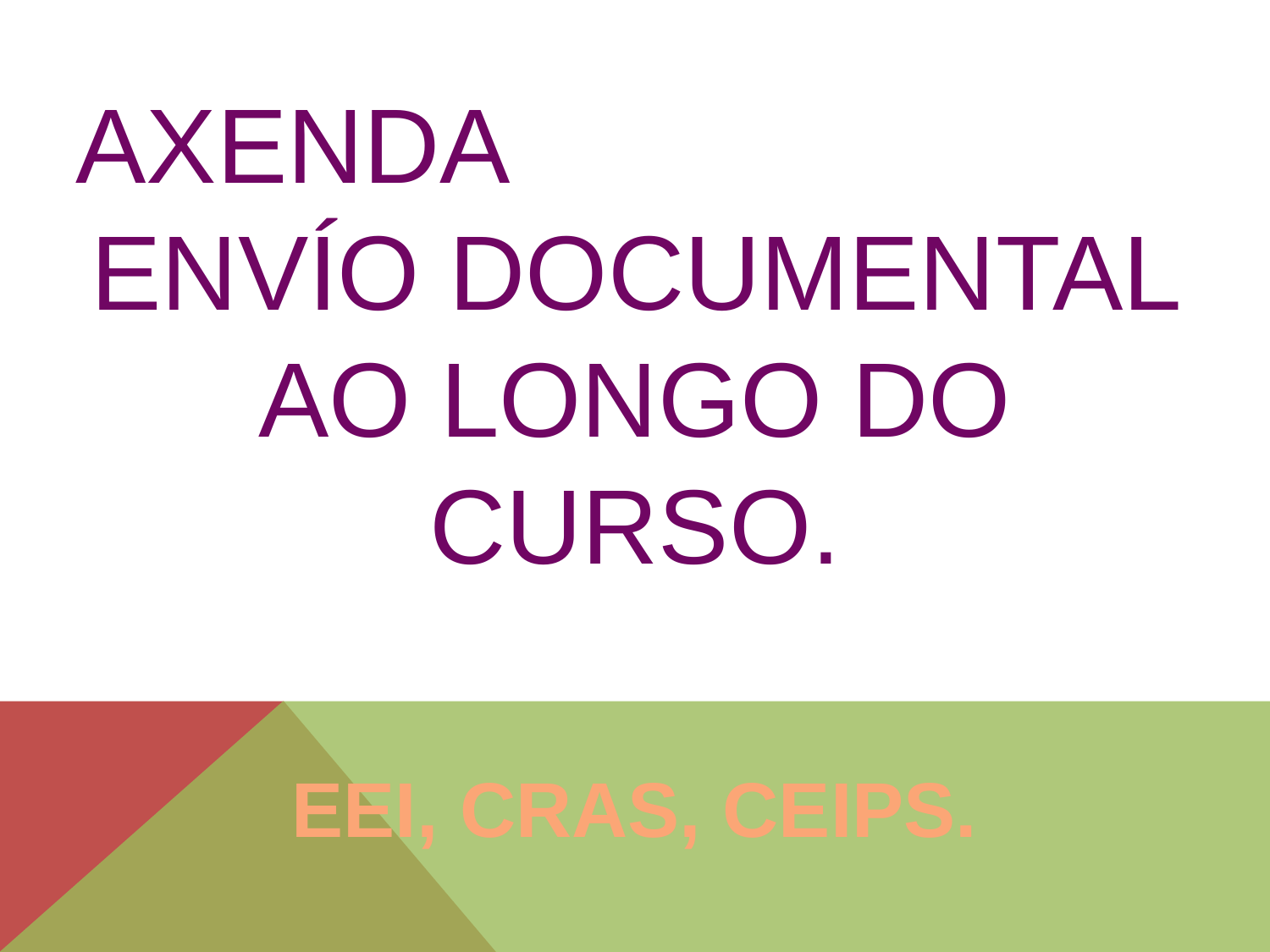

AXENDA
ENVÍO DOCUMENTAL AO LONGO DO CURSO.
EEI, CRAS, CEIPS.